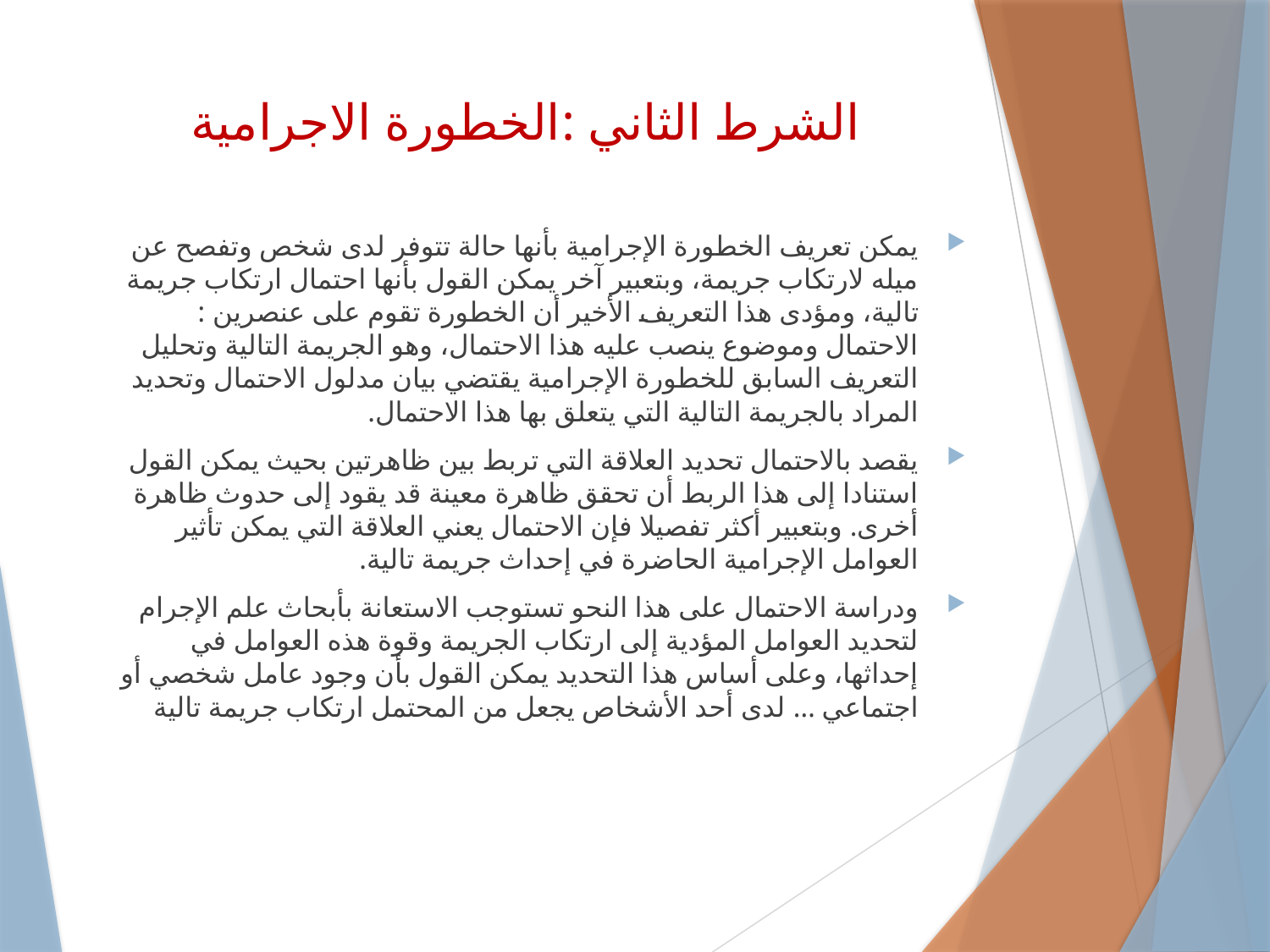

# الشرط الثاني :الخطورة الاجرامية
يمكن تعريف الخطورة الإجرامية بأنها حالة تتوفر لدى شخص وتفصح عن ميله لارتكاب جريمة، وبتعبير آخر يمكن القول بأنها احتمال ارتكاب جريمة تالية، ومؤدى هذا التعريف الأخير أن الخطورة تقوم على عنصرين : الاحتمال وموضوع ينصب عليه هذا الاحتمال، وهو الجريمة التالية وتحليل التعريف السابق للخطورة الإجرامية يقتضي بيان مدلول الاحتمال وتحديد المراد بالجريمة التالية التي يتعلق بها هذا الاحتمال.
يقصد بالاحتمال تحديد العلاقة التي تربط بين ظاهرتين بحيث يمكن القول استنادا إلى هذا الربط أن تحقق ظاهرة معينة قد يقود إلى حدوث ظاهرة أخرى. وبتعبير أكثر تفصيلا فإن الاحتمال يعني العلاقة التي يمكن تأثير العوامل الإجرامية الحاضرة في إحداث جريمة تالية.
ودراسة الاحتمال على هذا النحو تستوجب الاستعانة بأبحاث علم الإجرام لتحديد العوامل المؤدية إلى ارتكاب الجريمة وقوة هذه العوامل في إحداثها، وعلى أساس هذا التحديد يمكن القول بأن وجود عامل شخصي أو اجتماعي … لدى أحد الأشخاص يجعل من المحتمل ارتكاب جريمة تالية